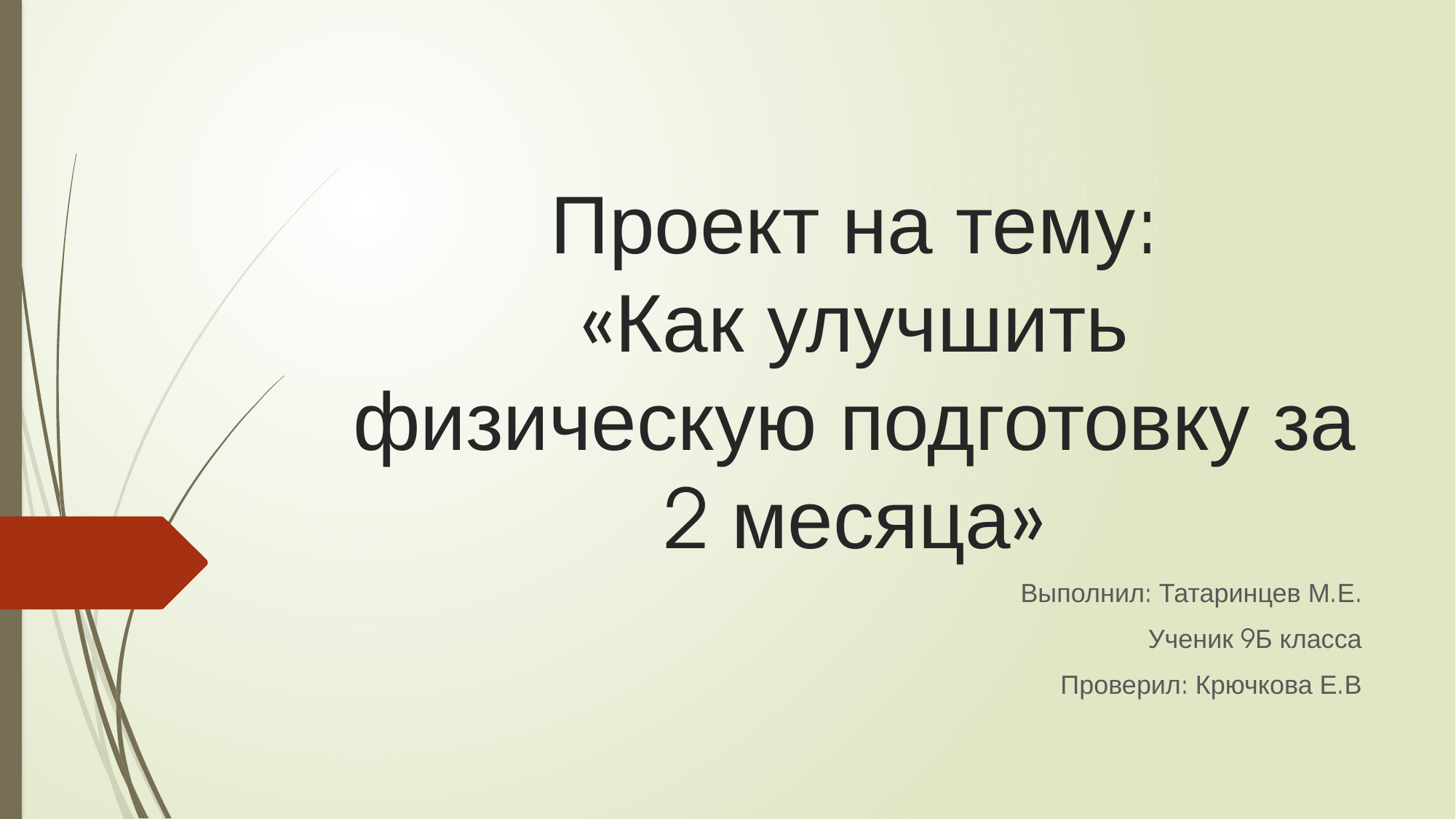

# Проект на тему: «Как улучшить физическую подготовку за 2 месяца»
Выполнил: Татаринцев М.Е.
Ученик 9Б класса
Проверил: Крючкова Е.В